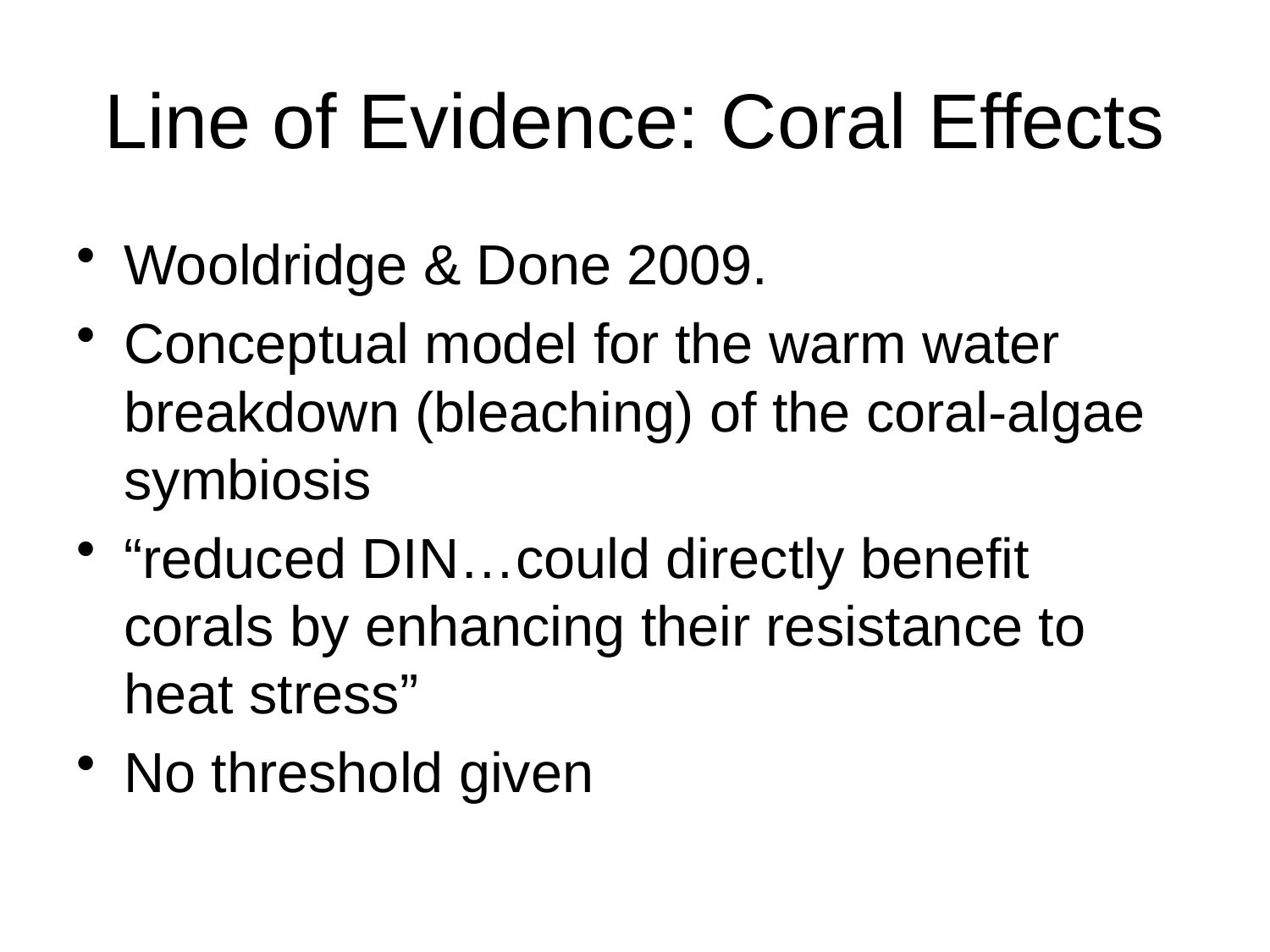

# Line of Evidence: Coral Effects
Wooldridge & Done 2009.
Conceptual model for the warm water breakdown (bleaching) of the coral-algae symbiosis
“reduced DIN…could directly benefit corals by enhancing their resistance to heat stress”
No threshold given